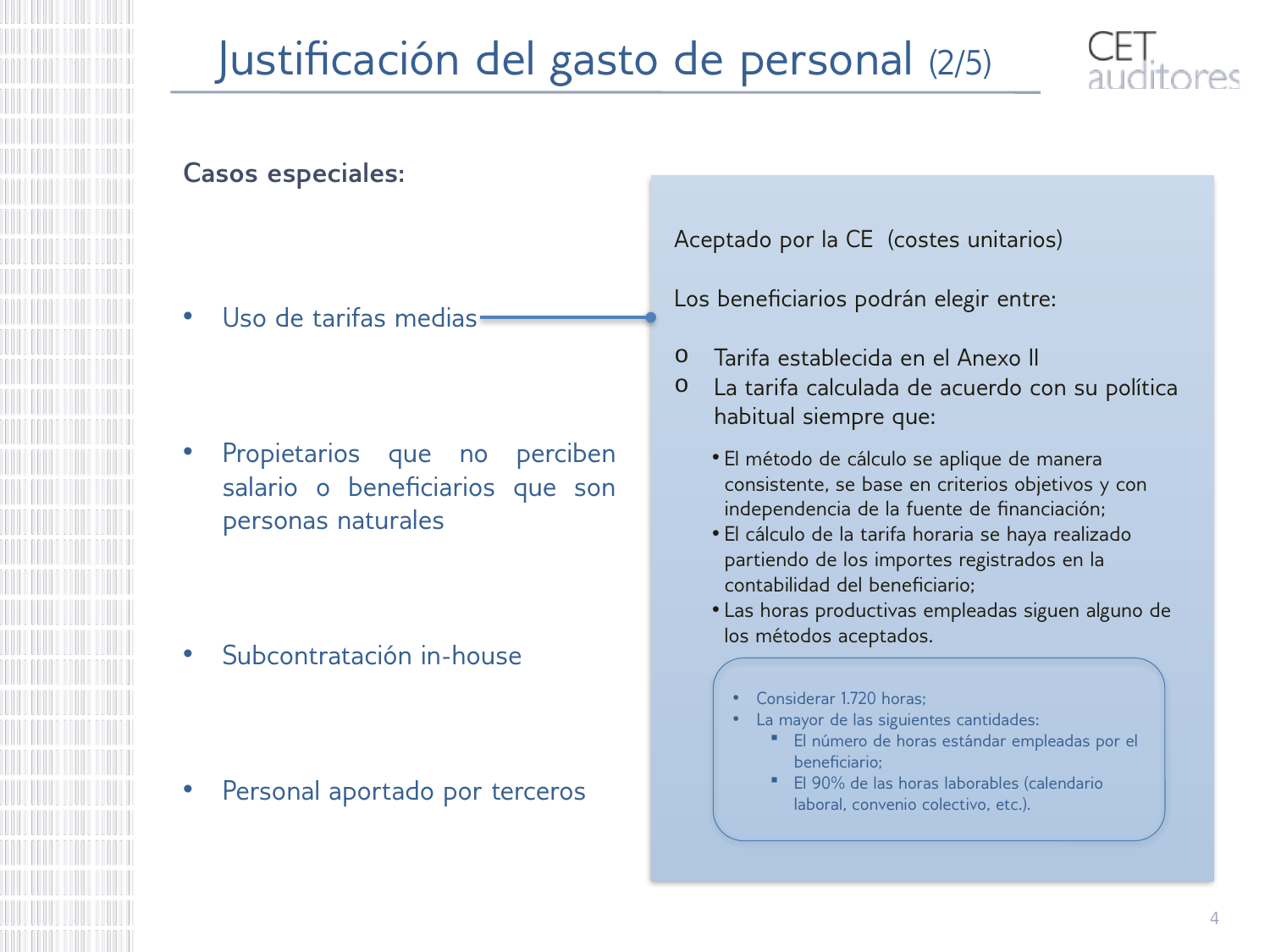

# Justificación del gasto de personal (2/5)
Casos especiales:

Uso de tarifas medias

Propietarios que no perciben salario o beneficiarios que son personas naturales

Subcontratación in-house

Personal aportado por terceros
Aceptado por la CE  (costes unitarios)

Los beneficiarios podrán elegir entre:

Tarifa establecida en el Anexo II
La tarifa calculada de acuerdo con su política habitual siempre que:

El método de cálculo se aplique de manera consistente, se base en criterios objetivos y con independencia de la fuente de financiación;
El cálculo de la tarifa horaria se haya realizado partiendo de los importes registrados en la contabilidad del beneficiario;
Las horas productivas empleadas siguen alguno de los métodos aceptados.

Considerar 1.720 horas;
La mayor de las siguientes cantidades:
El número de horas estándar empleadas por el beneficiario;
El 90% de las horas laborables (calendario laboral, convenio colectivo, etc.).
4